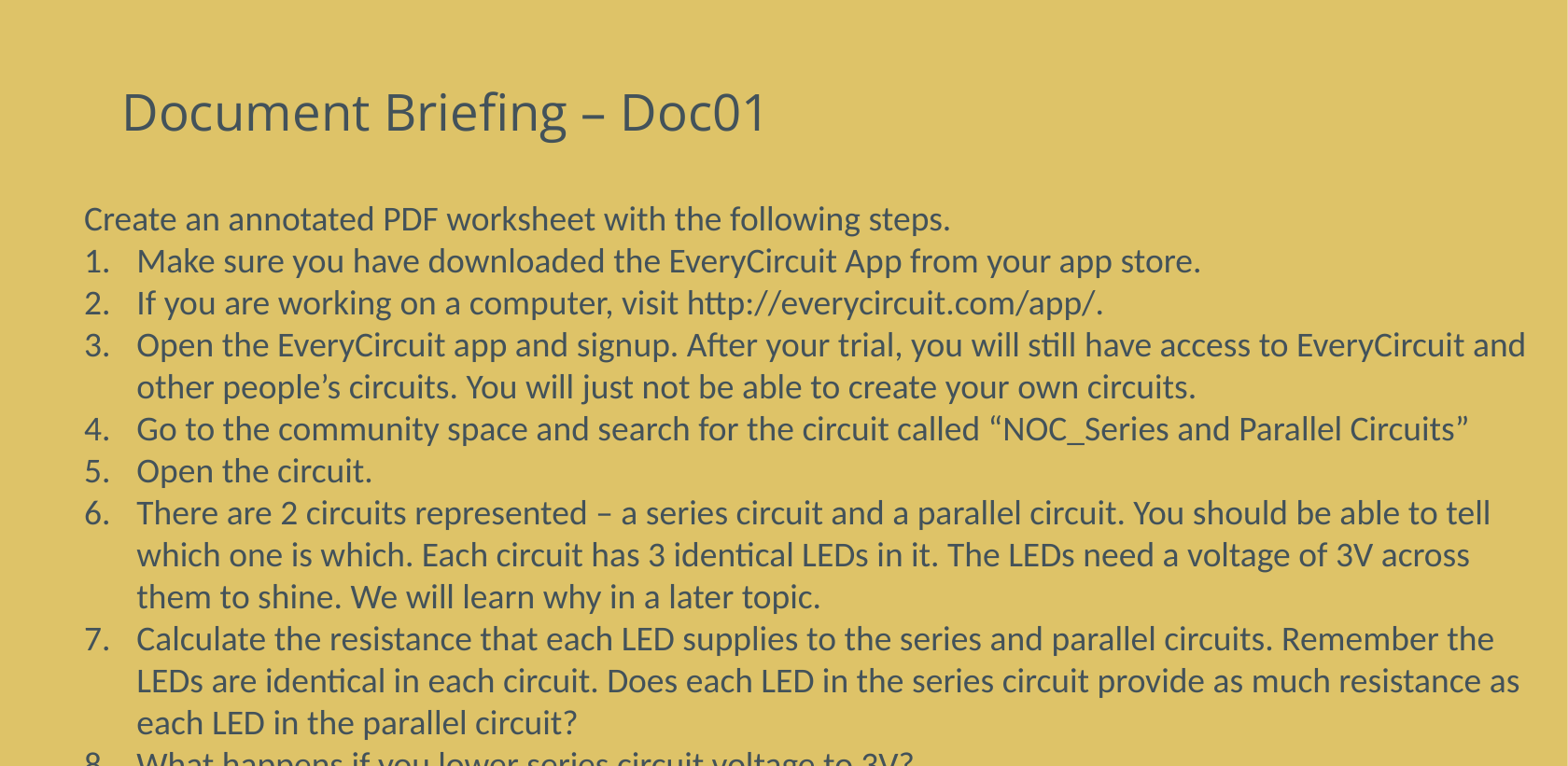

# Document Briefing – Doc01
Create an annotated PDF worksheet with the following steps.
Make sure you have downloaded the EveryCircuit App from your app store.
If you are working on a computer, visit http://everycircuit.com/app/.
Open the EveryCircuit app and signup. After your trial, you will still have access to EveryCircuit and other people’s circuits. You will just not be able to create your own circuits.
Go to the community space and search for the circuit called “NOC_Series and Parallel Circuits”
Open the circuit.
There are 2 circuits represented – a series circuit and a parallel circuit. You should be able to tell which one is which. Each circuit has 3 identical LEDs in it. The LEDs need a voltage of 3V across them to shine. We will learn why in a later topic.
Calculate the resistance that each LED supplies to the series and parallel circuits. Remember the LEDs are identical in each circuit. Does each LED in the series circuit provide as much resistance as each LED in the parallel circuit?
What happens if you lower series circuit voltage to 3V?
Why does the series circuit need a higher voltage for the LEDs to light than the parallel circuit?
If the LEDs need a minimum current of 5.6mA to light up, what is the minimum voltage needed in the series circuit?
If we had to run the parallel circuit with a 9V power supply, what would we need to add to the circuit to make sure that the LEDs still had 3V across them?